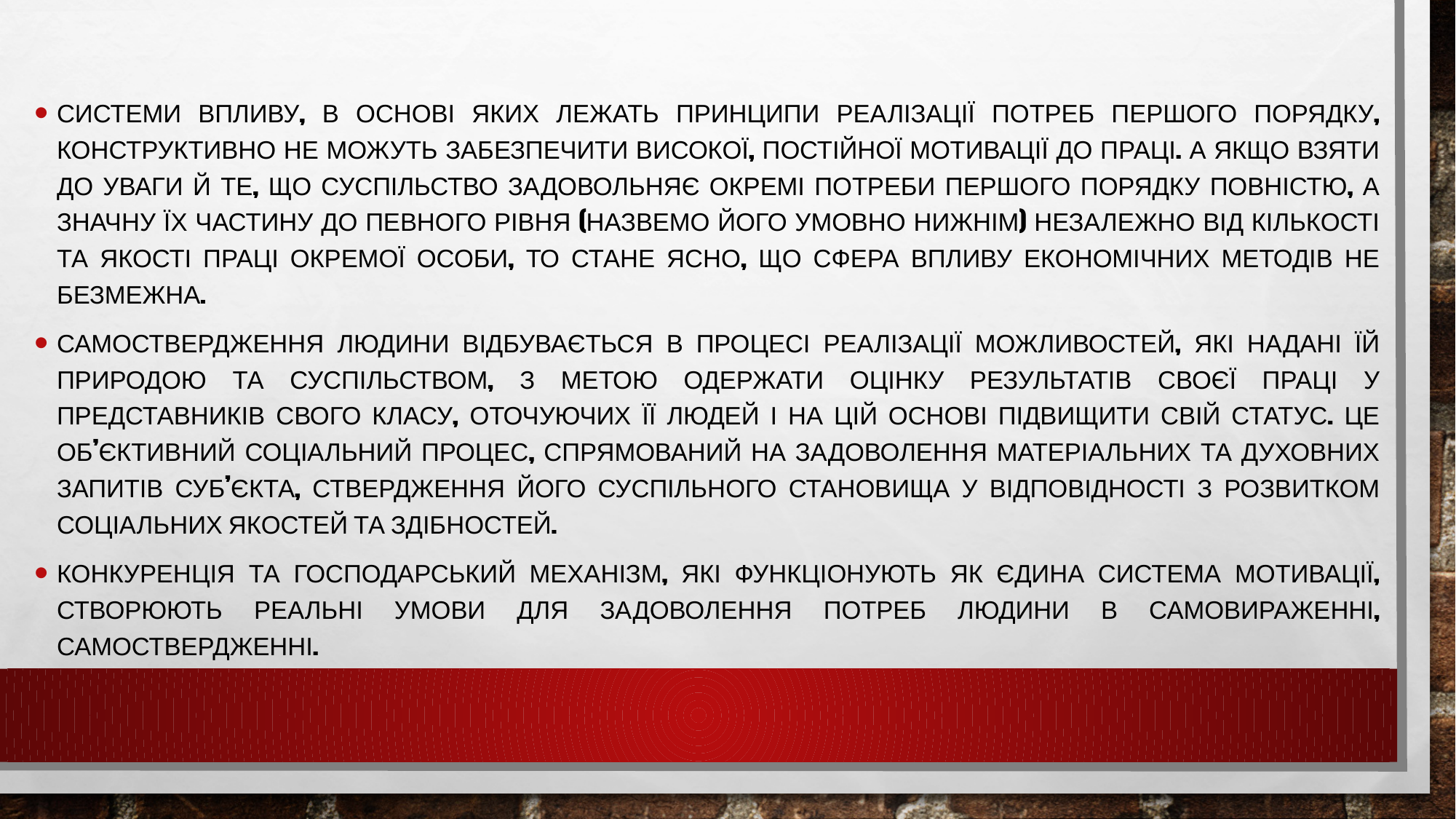

системи впливу, в основі яких лежать принципи реалізації потреб першого порядку, конструктивно не можуть забезпечити високої, постійної мотивації до праці. А якщо взяти до уваги й те, що суспільство задовольняє окремі потреби першого порядку повністю, а значну їх частину до певного рівня (назвемо його умовно нижнім) незалежно від кількості та якості праці окремої особи, то стане ясно, що сфера впливу економічних методів не безмежна.
Самоствердження людини відбувається в процесі реалізації можливостей, які надані їй природою та суспільством, з метою одержати оцінку результатів своєї праці у представників свого класу, оточуючих її людей і на цій основі підвищити свій статус. Це об’єктивний соціальний процес, спрямований на задоволення матеріальних та духовних запитів суб’єкта, ствердження його суспільного становища у відповідності з розвитком соціальних якостей та здібностей.
Конкуренція та господарський механізм, які функціонують як єдина система мотивації, створюють реальні умови для задоволення потреб людини в самовираженні, самоствердженні.